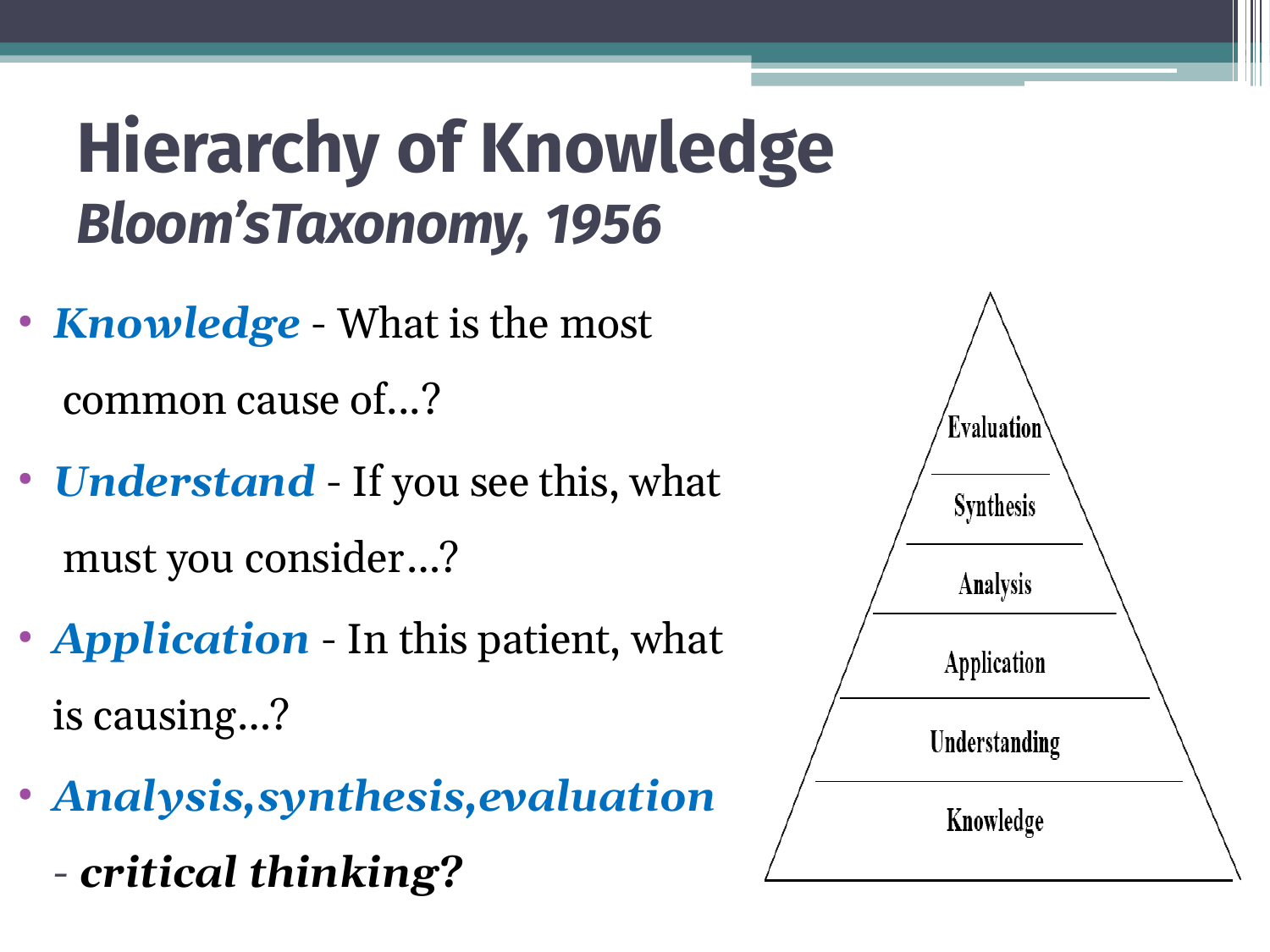

# Hierarchy of Knowledge
Bloom’sTaxonomy, 1956
Knowledge - What is the most  common cause of...?
Understand - If you see this, what  must you consider…?
Application - In this patient, what
is causing…?
Analysis,synthesis,evaluation
- critical thinking?